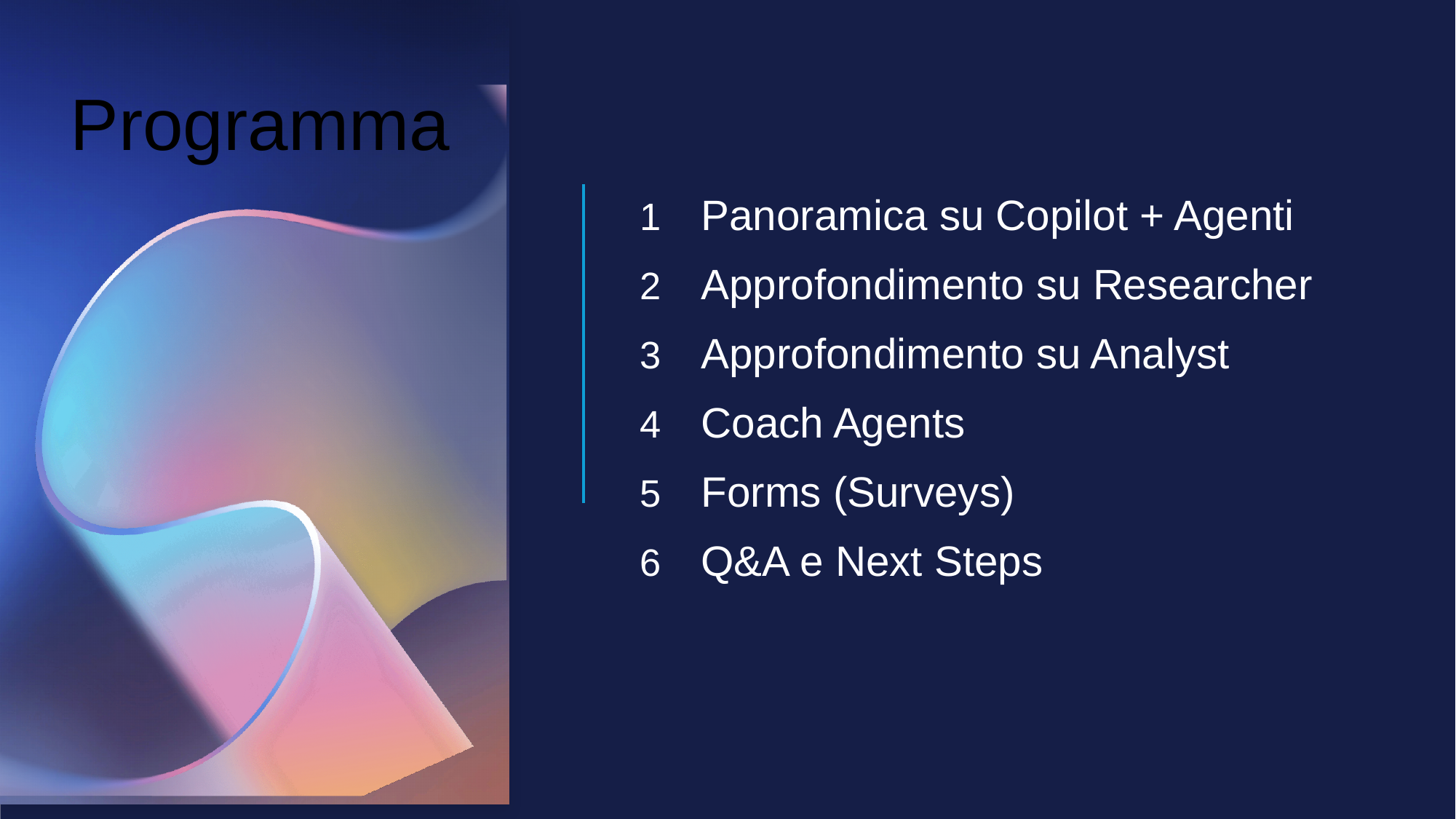

# Programma
Panoramica su Copilot + Agenti
Approfondimento su Researcher
Approfondimento su Analyst
Coach Agents
Forms (Surveys)
Q&A e Next Steps